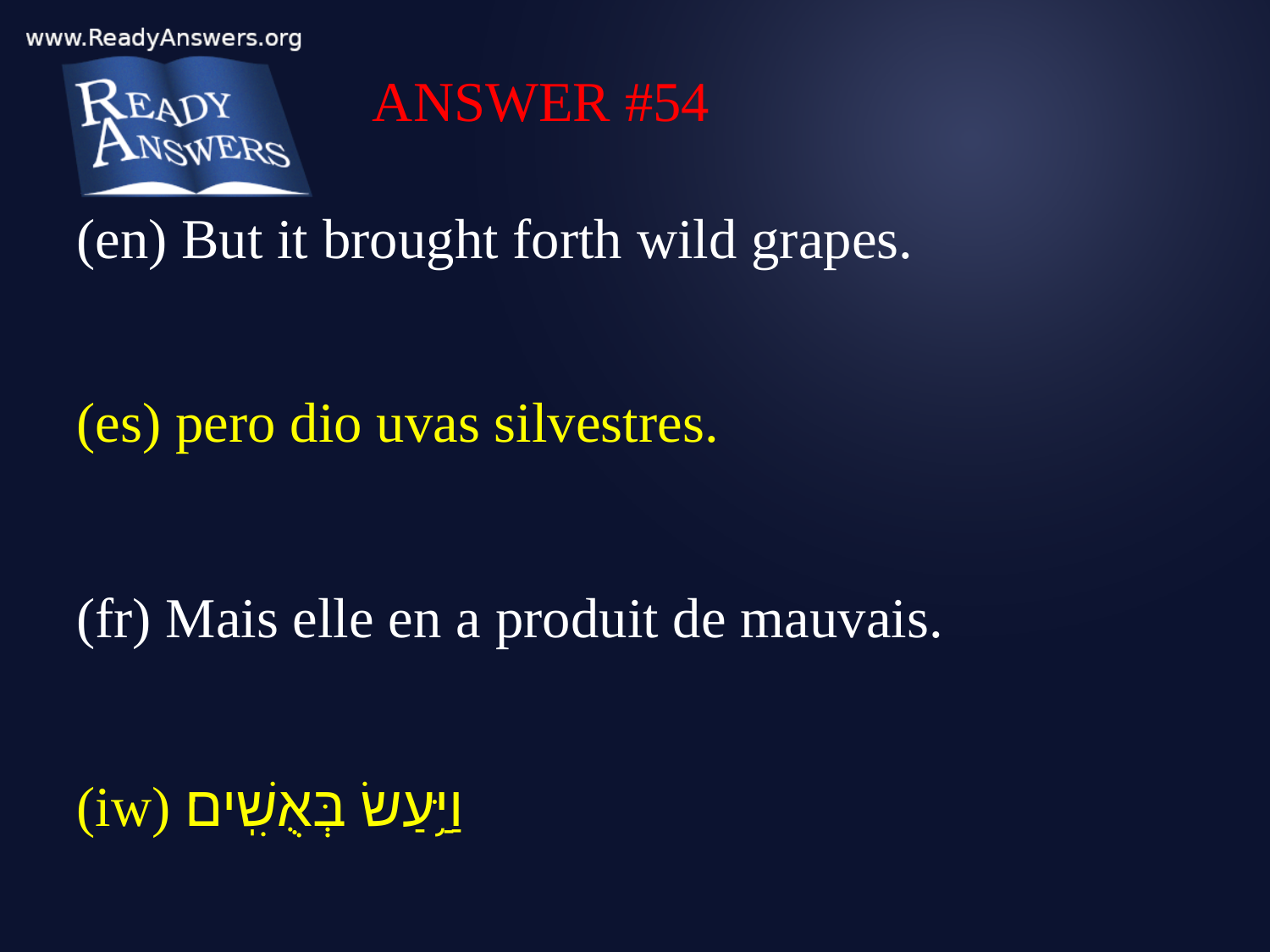

ANSWER #54
(en) But it brought forth wild grapes.
(es) pero dio uvas silvestres.
(fr) Mais elle en a produit de mauvais.
(iw) וַיַּ֥עַשׂ בְּאֻשִֽׁים׃